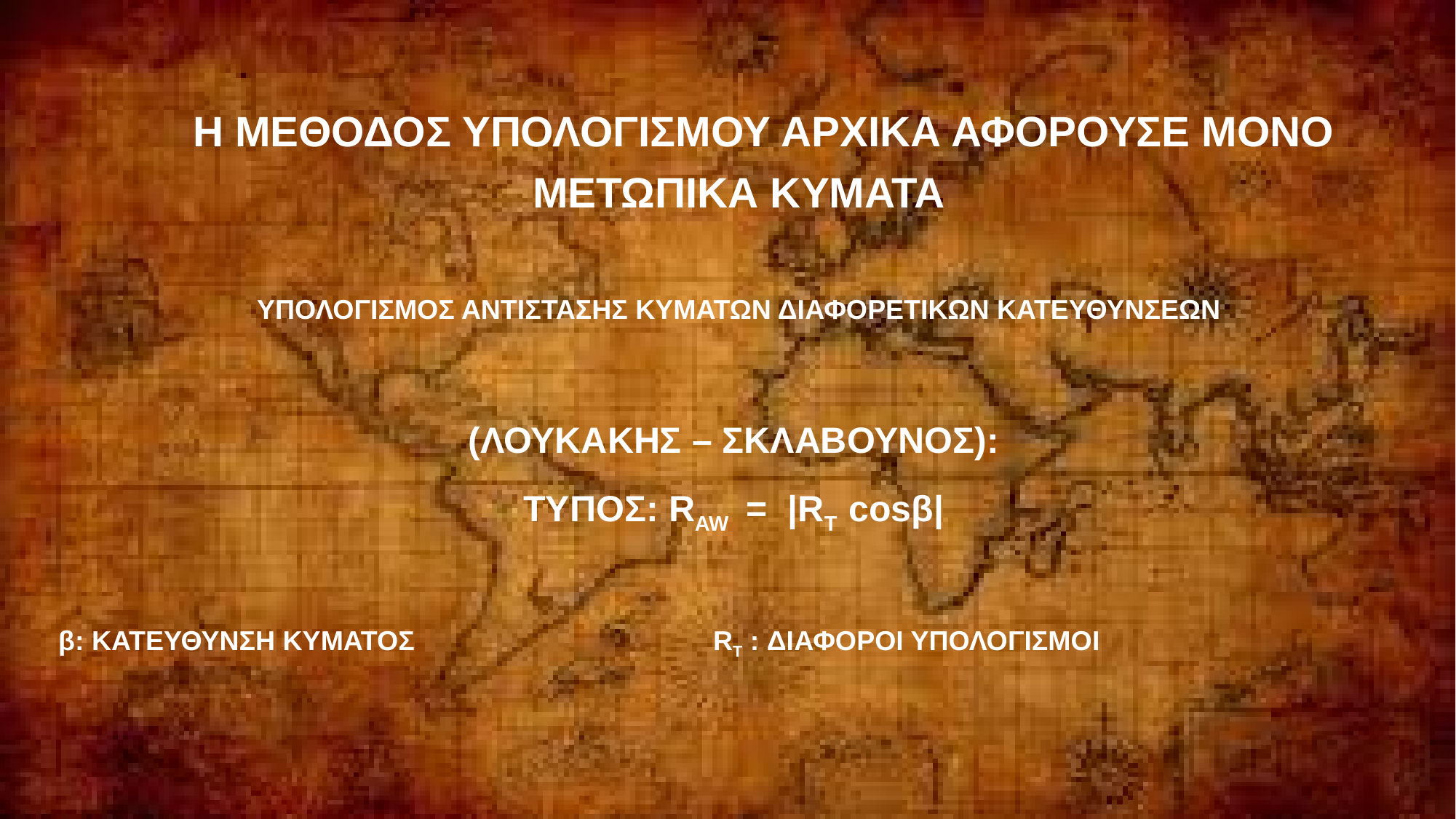

Η ΜΕΘΟΔΟΣ ΥΠΟΛΟΓΙΣΜΟΥ ΑΡΧΙΚΑ ΑΦΟΡΟΥΣΕ ΜΟΝΟ ΜΕΤΩΠΙΚΑ ΚΥΜΑΤΑ

ΥΠΟΛΟΓΙΣΜΟΣ ΑΝΤΙΣΤΑΣΗΣ ΚΥΜΑΤΩΝ ΔΙΑΦΟΡΕΤΙΚΩΝ ΚΑΤΕΥΘΥΝΣΕΩΝ

(ΛΟΥΚΑΚΗΣ – ΣΚΛΑΒΟΥΝΟΣ):
ΤΥΠΟΣ: RAW   =  |RT  cosβ|

β: ΚΑΤΕΥΘΥΝΣΗ ΚΥΜΑΤΟΣ			RT : ΔΙΑΦΟΡΟΙ ΥΠΟΛΟΓΙΣΜΟΙ